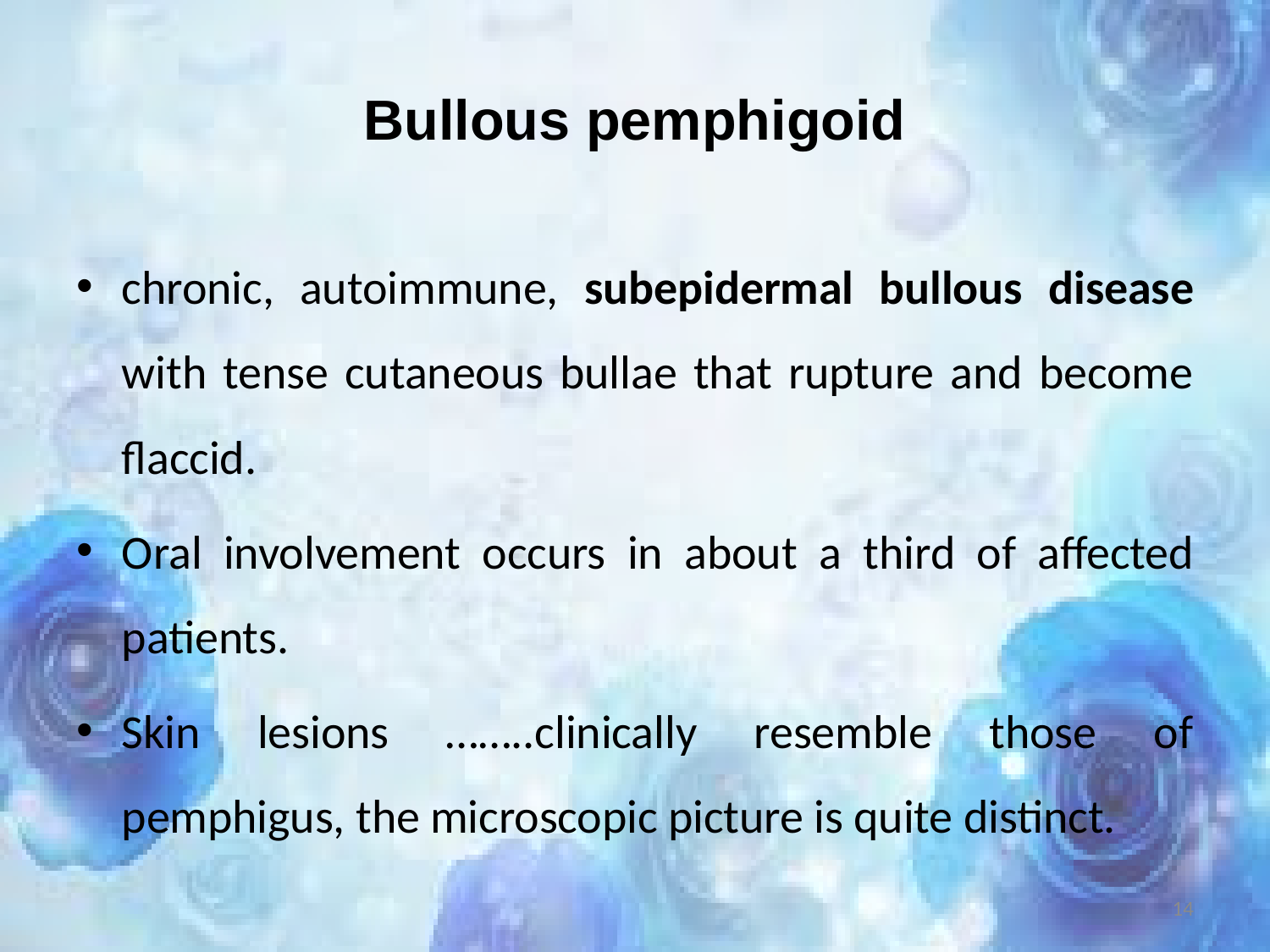

# Bullous pemphigoid
chronic, autoimmune, subepidermal bullous disease with tense cutaneous bullae that rupture and become flaccid.
Oral involvement occurs in about a third of affected patients.
Skin lesions ……..clinically resemble those of pemphigus, the microscopic picture is quite distinct.
14